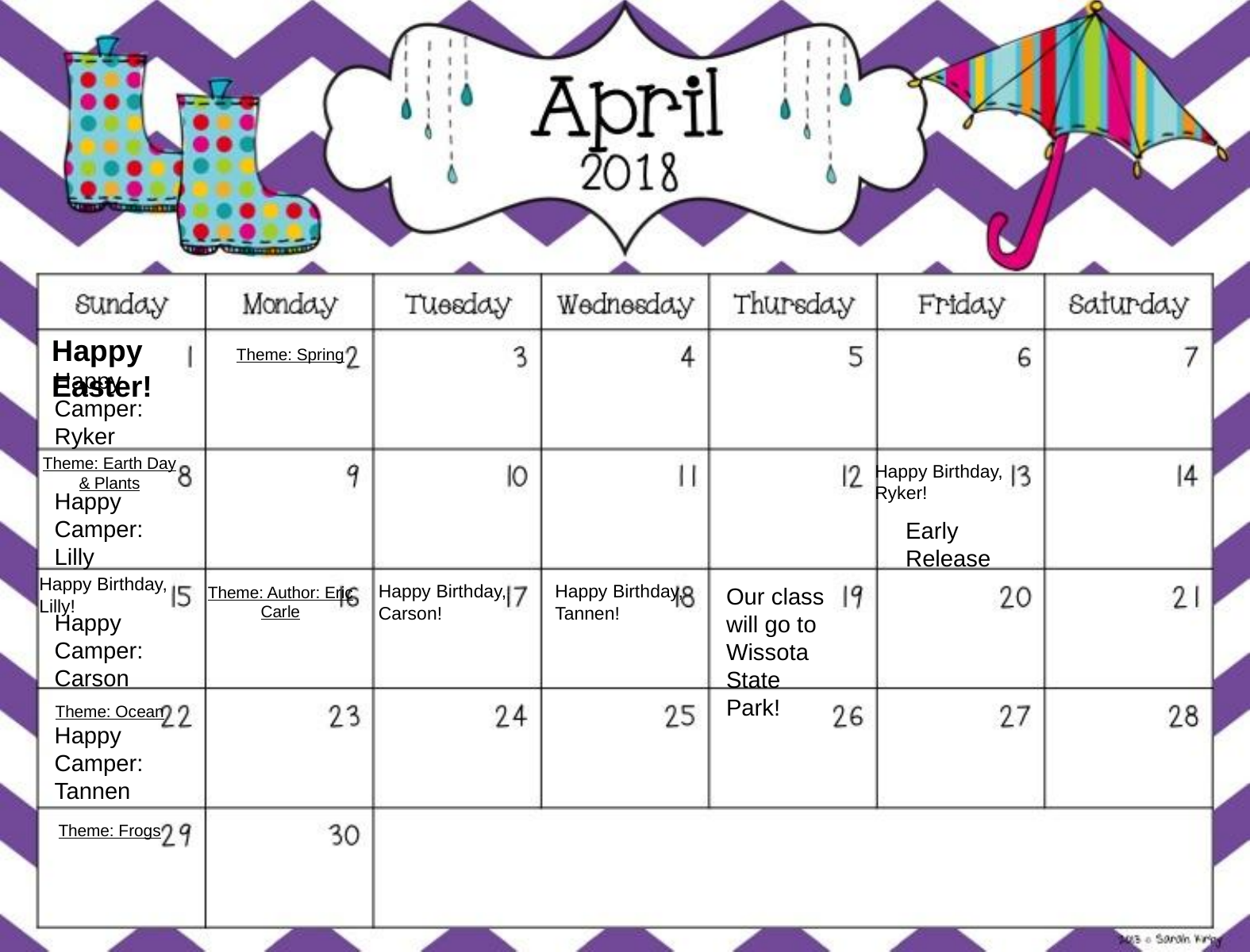

Happy Easter!
Theme: Spring
Happy Camper:
Ryker
Theme: Earth Day & Plants
Happy Birthday, Ryker!
Happy Camper:
Lilly
Early Release
Happy Birthday, Lilly!
Happy Birthday, Carson!
Happy Birthday, Tannen!
Theme: Author: Eric Carle
Our class will go to Wissota State Park!
Happy Camper:
Carson
Theme: Ocean
Happy Camper:
Tannen
Theme: Frogs